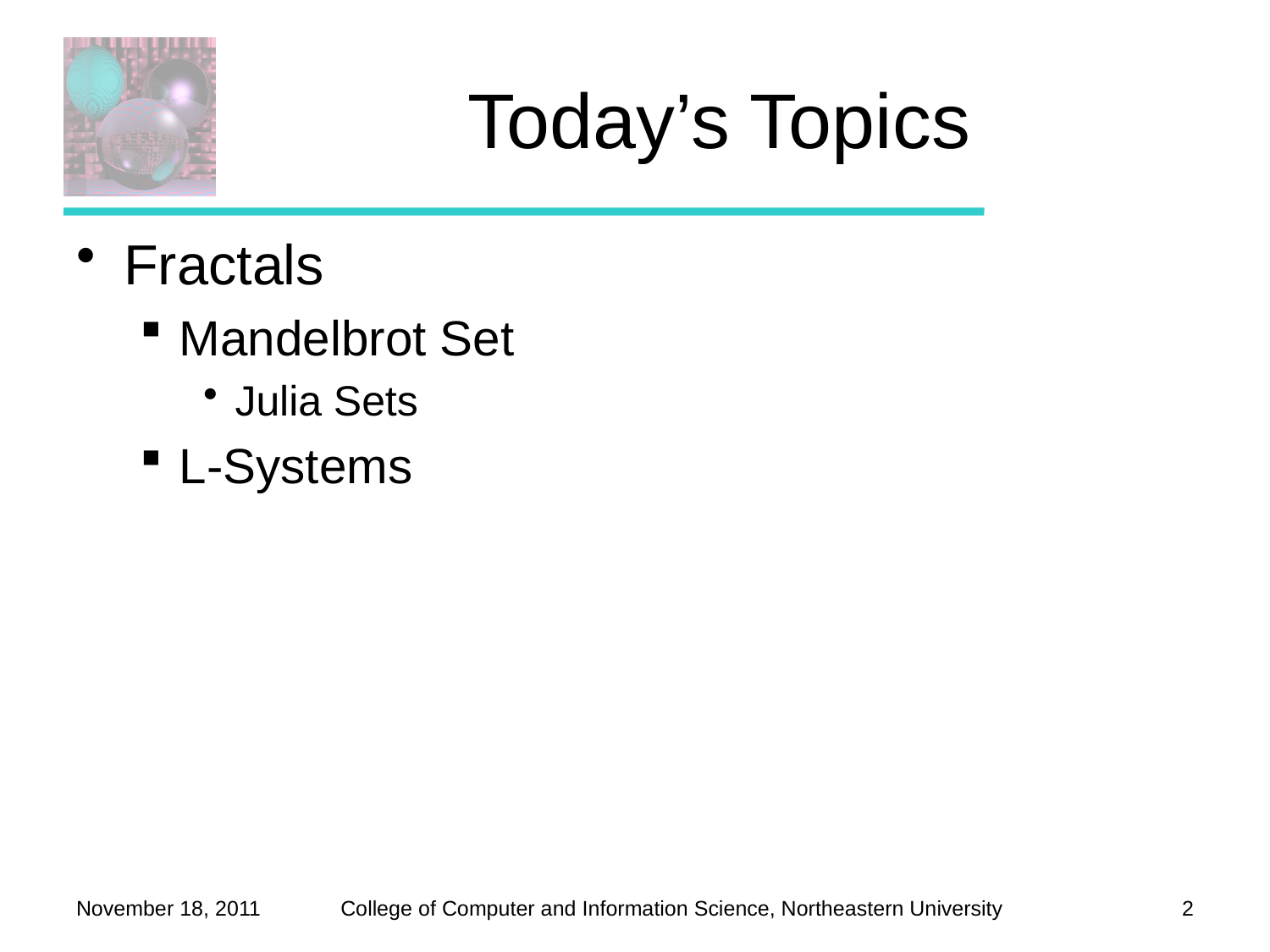

# Today’s Topics
Fractals
Mandelbrot Set
Julia Sets
L-Systems
November 18, 2011
2